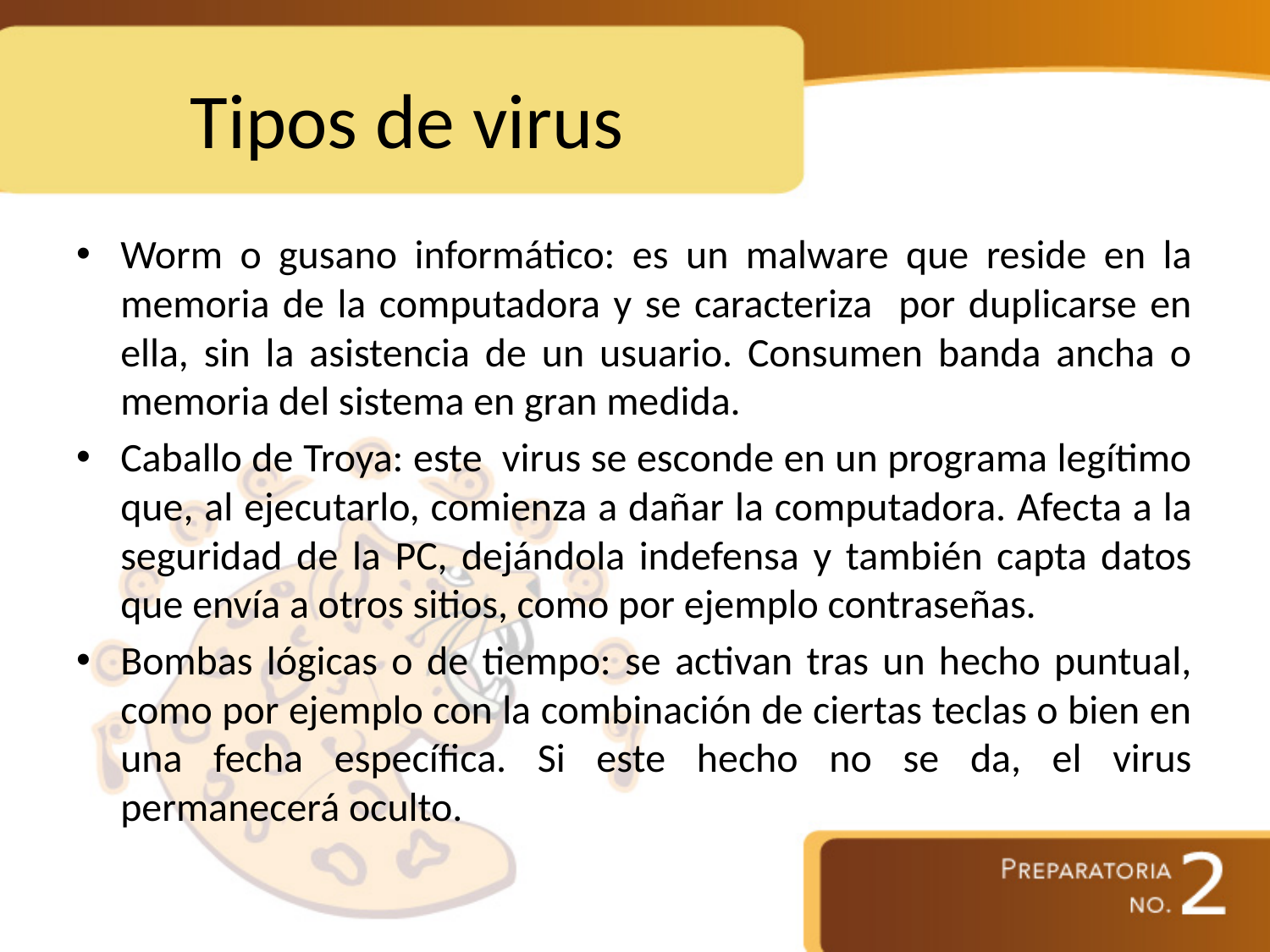

# Tipos de virus
Worm o gusano informático: es un malware que reside en la memoria de la computadora y se caracteriza  por duplicarse en ella, sin la asistencia de un usuario. Consumen banda ancha o memoria del sistema en gran medida.
Caballo de Troya: este  virus se esconde en un programa legítimo que, al ejecutarlo, comienza a dañar la computadora. Afecta a la seguridad de la PC, dejándola indefensa y también capta datos que envía a otros sitios, como por ejemplo contraseñas.
Bombas lógicas o de tiempo: se activan tras un hecho puntual, como por ejemplo con la combinación de ciertas teclas o bien en una fecha específica. Si este hecho no se da, el virus permanecerá oculto.